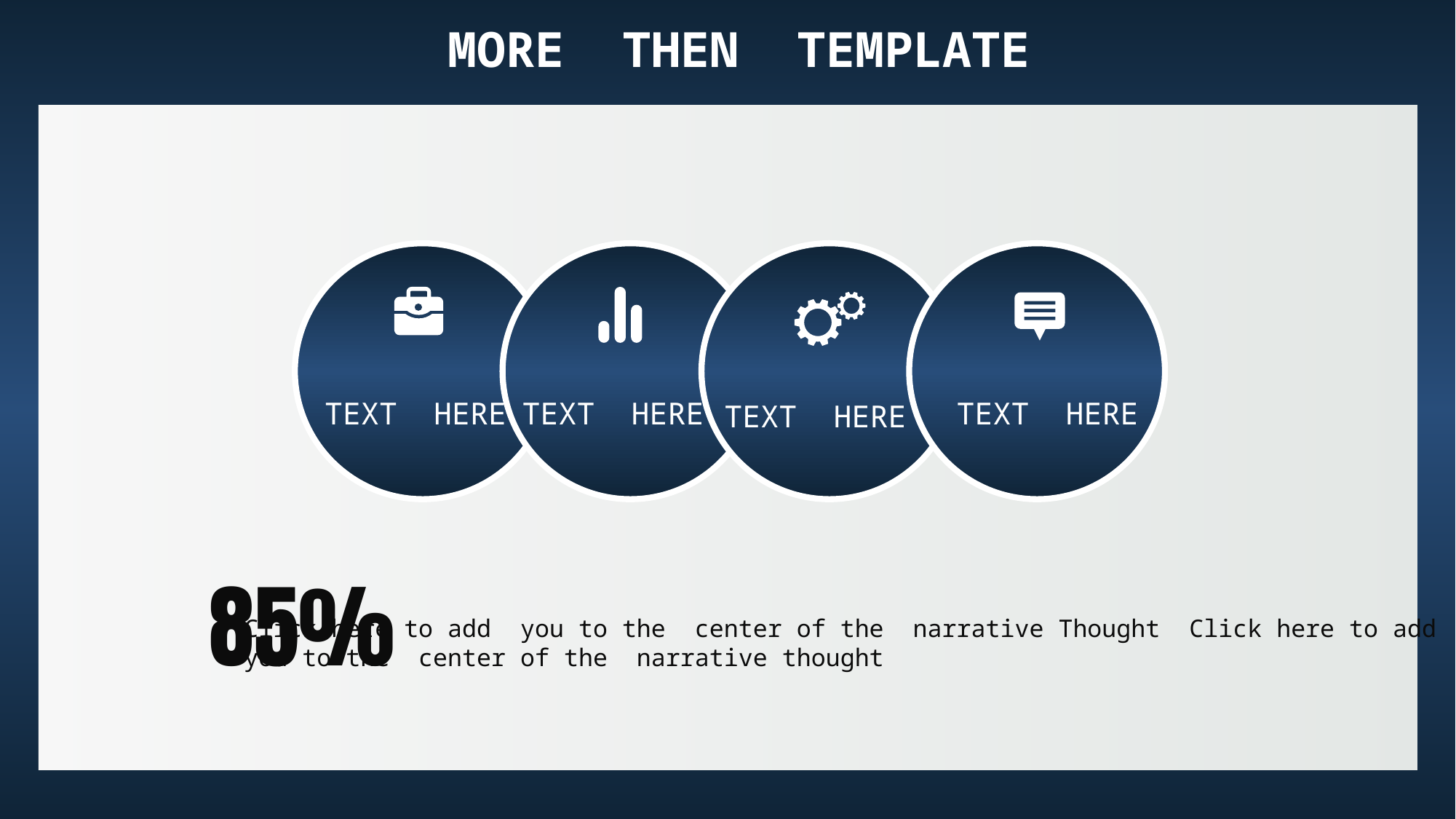

MORE  THEN  TEMPLATE

  TEXT  HERE
  TEXT  HERE
  TEXT  HERE
  TEXT  HERE

Click here to add  you to the  center of the  narrative Thought  Click here to add
you to the  center of the  narrative thought
85%